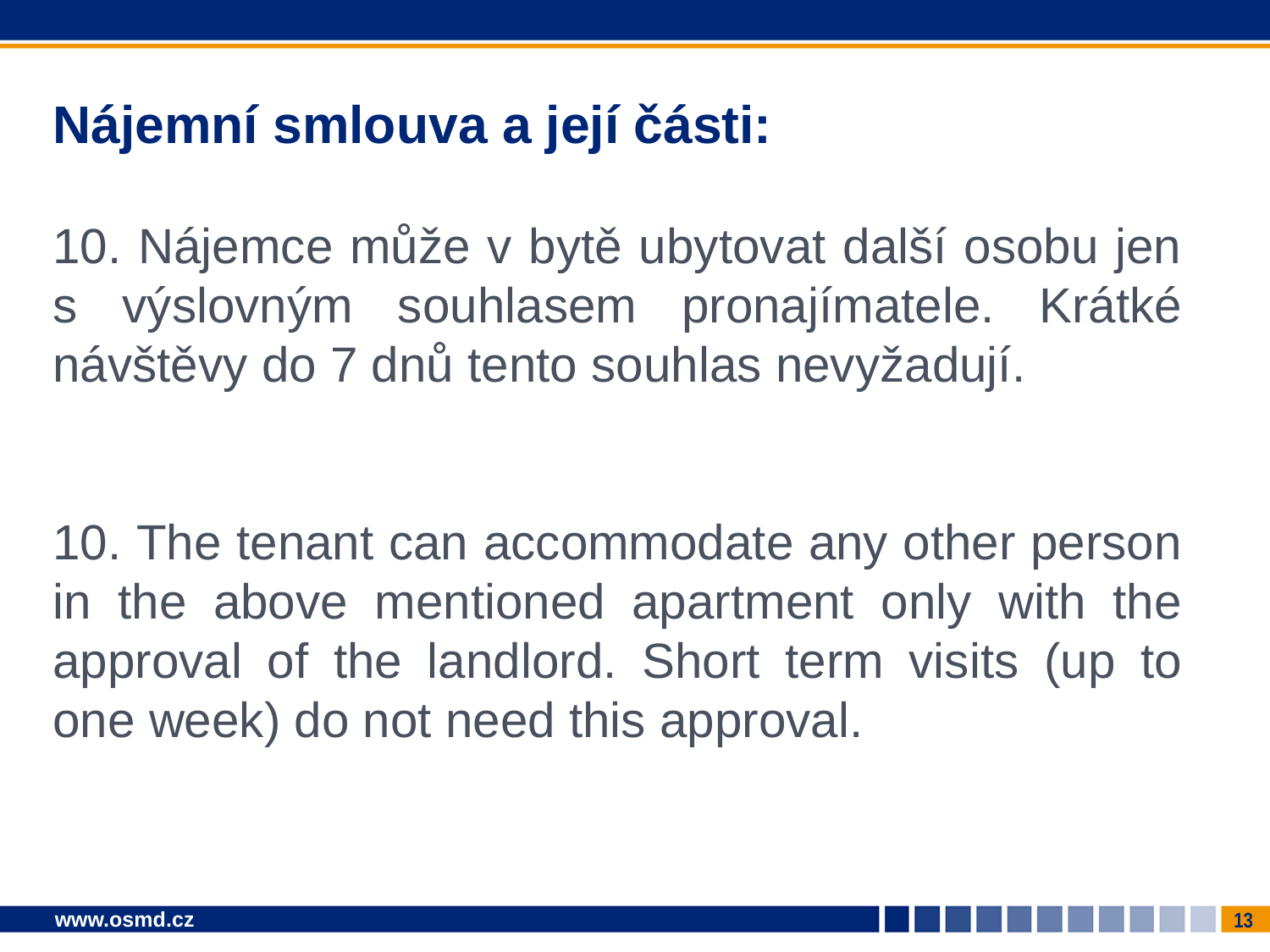

# Nájemní smlouva a její části:
10. Nájemce může v bytě ubytovat další osobu jen s výslovným souhlasem pronajímatele. Krátké návštěvy do 7 dnů tento souhlas nevyžadují.

10. The tenant can accommodate any other person in the above mentioned apartment only with the approval of the landlord. Short term visits (up to one week) do not need this approval.